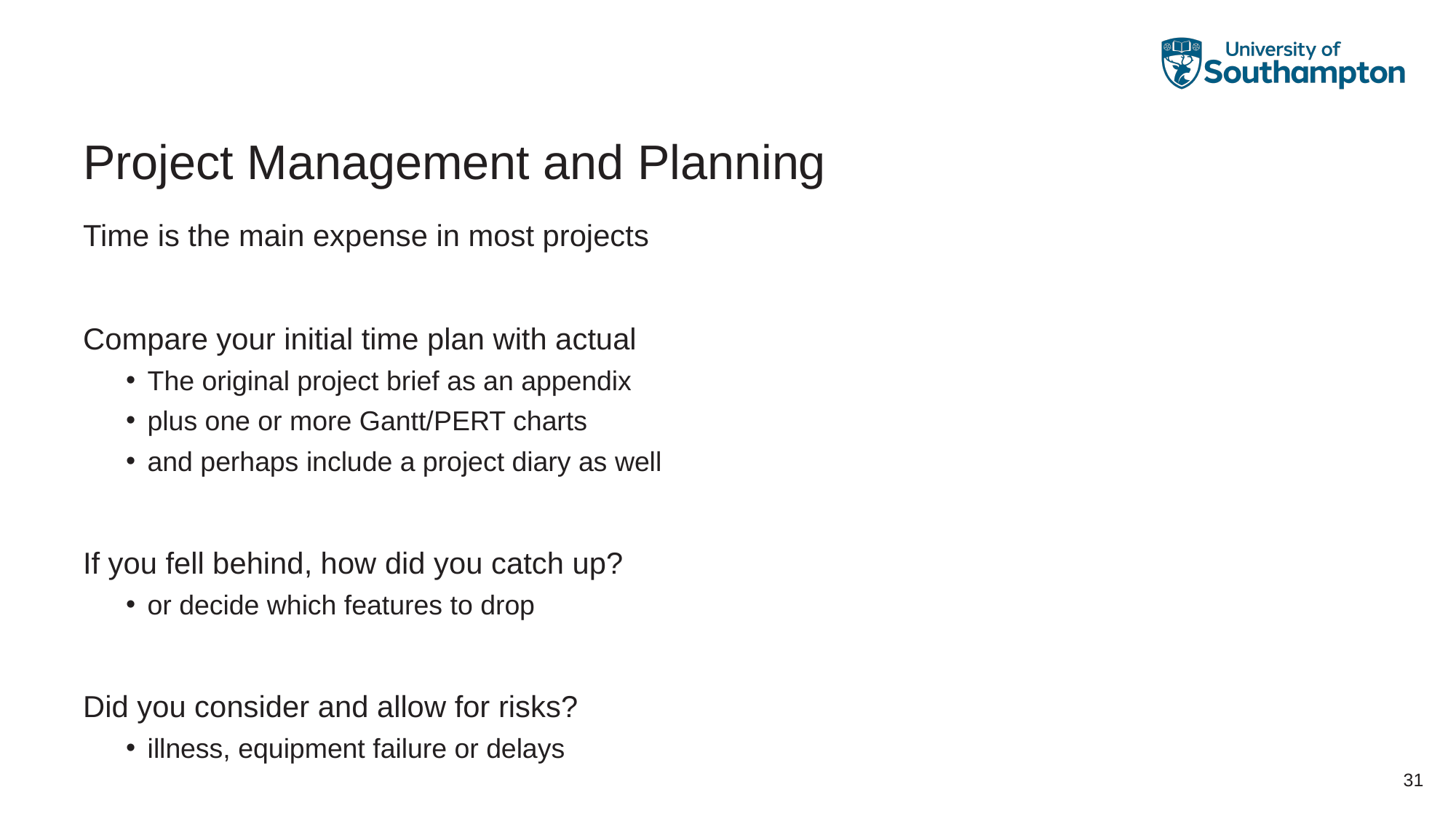

# Project Management and Planning
Time is the main expense in most projects

Compare your initial time plan with actual
The original project brief as an appendix
plus one or more Gantt/PERT charts
and perhaps include a project diary as well

If you fell behind, how did you catch up?
or decide which features to drop

Did you consider and allow for risks?
illness, equipment failure or delays